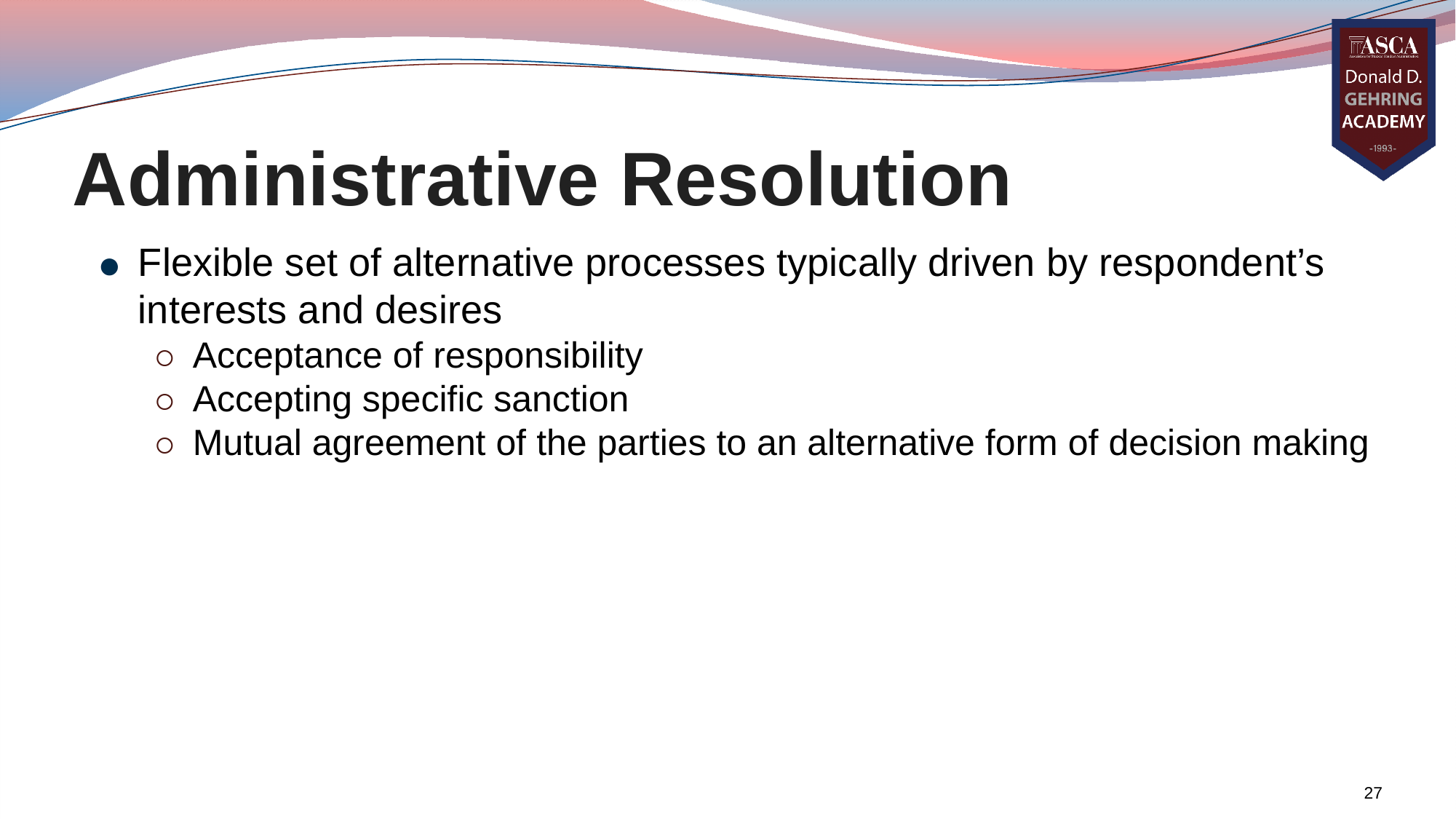

# Administrative Resolution
Flexible set of alternative processes typically driven by respondent’s interests and desires
Acceptance of responsibility
Accepting specific sanction
Mutual agreement of the parties to an alternative form of decision making
27